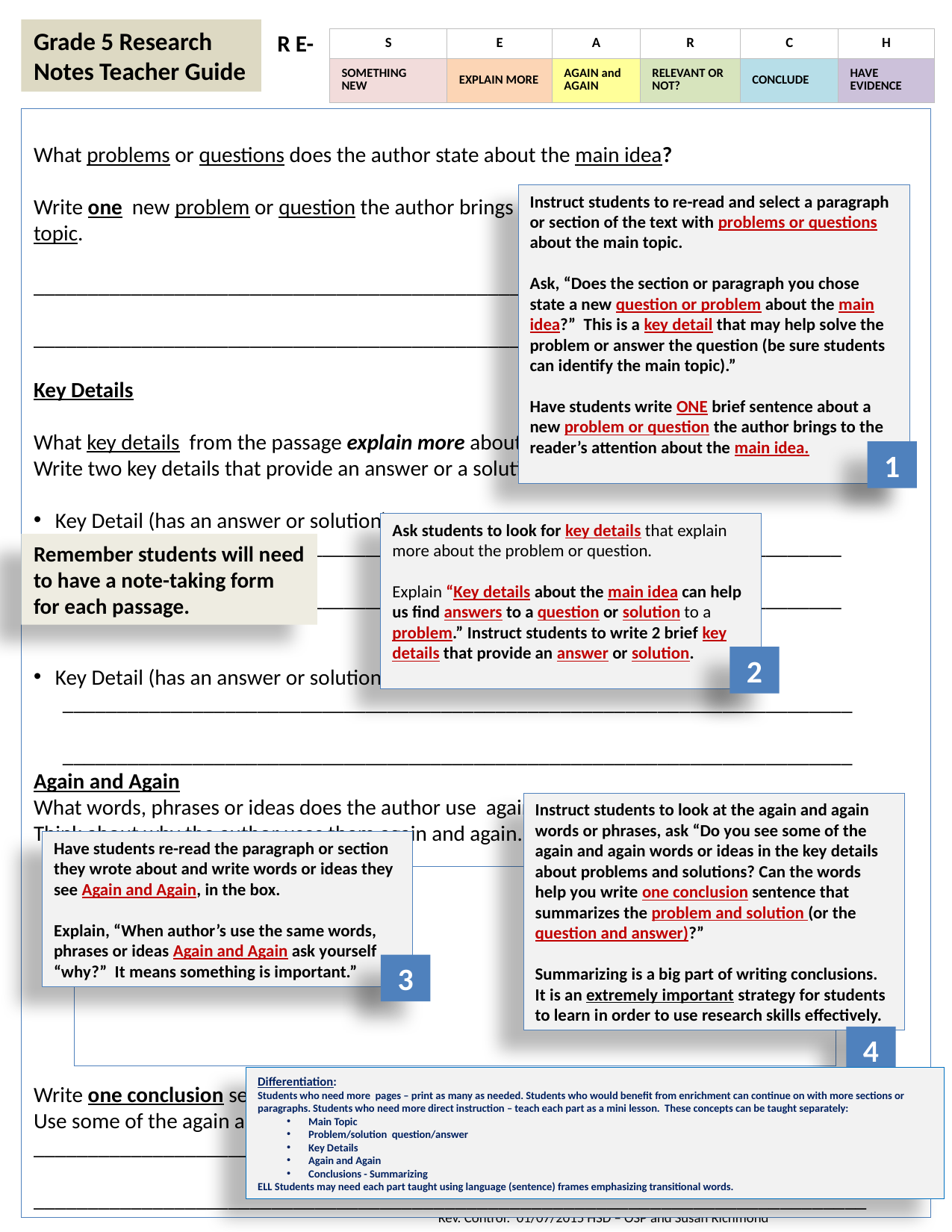

Grade 5 Research Notes Teacher Guide
| R E- | S | E | A | R | C | H |
| --- | --- | --- | --- | --- | --- | --- |
|  | SOMETHING NEW | EXPLAIN MORE | AGAIN and AGAIN | RELEVANT OR NOT? | CONCLUDE | HAVE EVIDENCE |

What problems or questions does the author state about the main idea?

Write one  new problem or question the author brings to the reader’s attention about the main topic.

_____________________________________________________________________________

_____________________________________________________________________________

Key Details

What key details  from the passage explain more about the problem or question?
Write two key details that provide an answer or a solution. Use Quotes from the text when possible.

Key Detail (has an answer or solution)
      ________________________________________________________________________

      ________________________________________________________________________

Key Detail (has an answer or solution)
      _________________________________________________________________________

      _________________________________________________________________________
Again and Again
What words, phrases or ideas does the author use  again and again?  Write them here.
Think about why the author uses them again and again.

Write one conclusion sentence  that tells  the most about the new contribution (key idea).
Use some of the again and again words or ideas in your summary.
____________________________________________________________________________

_____________________________________________________________________________
Instruct students to re-read and select a paragraph or section of the text with problems or questions about the main topic.

Ask, “Does the section or paragraph you chose state a new question or problem about the main idea?”  This is a key detail that may help solve the problem or answer the question (be sure students can identify the main topic).”

Have students write ONE brief sentence about a new problem or question the author brings to the reader’s attention about the main idea.

1
Ask students to look for key details that explain more about the problem or question.

Explain “Key details about the main idea can help us find answers to a question or solution to a problem.” Instruct students to write 2 brief key details that provide an answer or solution.

Remember students will need to have a note-taking form for each passage.
2
Instruct students to look at the again and again words or phrases, ask “Do you see some of the again and again words or ideas in the key details about problems and solutions? Can the words help you write one conclusion sentence that summarizes the problem and solution (or the question and answer)?”

Summarizing is a big part of writing conclusions.  It is an extremely important strategy for students to learn in order to use research skills effectively.
Have students re-read the paragraph or section they wrote about and write words or ideas they see Again and Again, in the box.

Explain, “When author’s use the same words, phrases or ideas Again and Again ask yourself “why?”  It means something is important.”

3
4
Differentiation:
Students who need more  pages – print as many as needed. Students who would benefit from enrichment can continue on with more sections or paragraphs. Students who need more direct instruction – teach each part as a mini lesson.  These concepts can be taught separately:
Main Topic
Problem/solution  question/answer
Key Details
Again and Again
Conclusions - Summarizing
ELL Students may need each part taught using language (sentence) frames emphasizing transitional words.